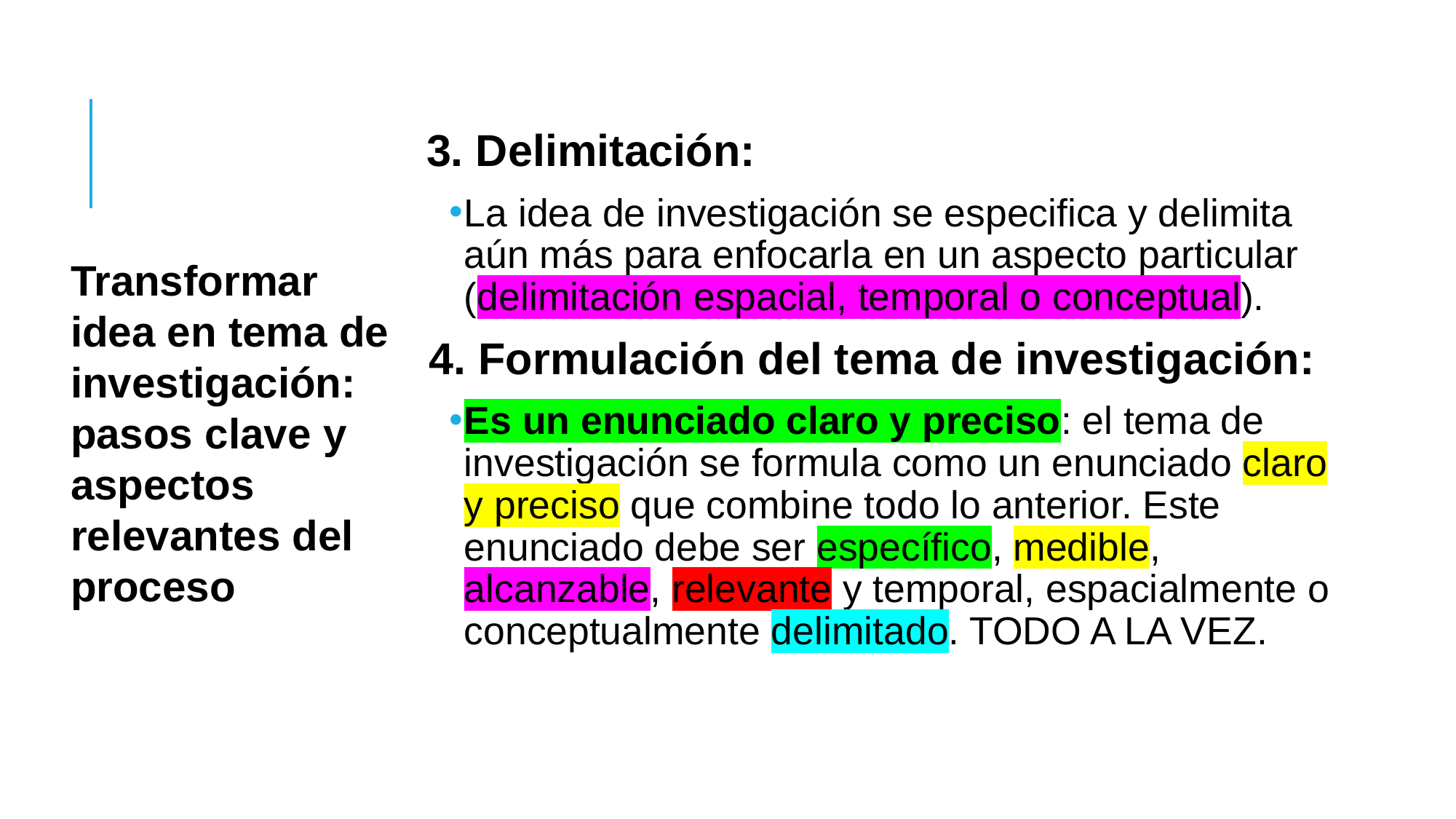

3. Delimitación:
La idea de investigación se especifica y delimita aún más para enfocarla en un aspecto particular (delimitación espacial, temporal o conceptual).
4. Formulación del tema de investigación:
Es un enunciado claro y preciso: el tema de investigación se formula como un enunciado claro y preciso que combine todo lo anterior. Este enunciado debe ser específico, medible, alcanzable, relevante y temporal, espacialmente o conceptualmente delimitado. TODO A LA VEZ.
Transformar idea en tema de investigación: pasos clave y aspectos relevantes del proceso